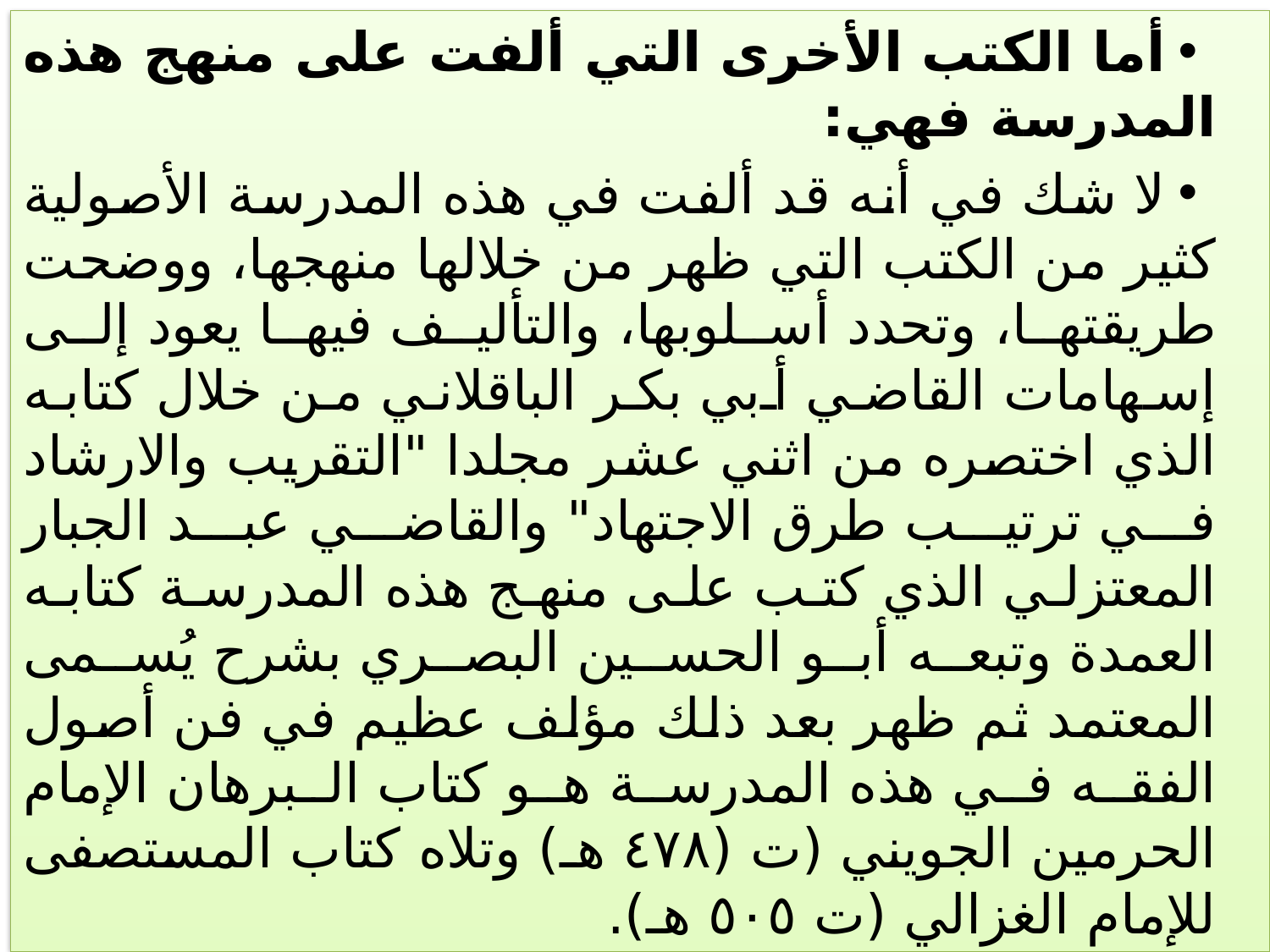

أما الكتب الأخرى التي ألفت على منهج هذه المدرسة فهي:
لا شك في أنه قد ألفت في هذه المدرسة الأصولية كثير من الكتب التي ظهر من خلالها منهجها، ووضحت طريقتها، وتحدد أسلوبها، والتأليف فيها يعود إلى إسهامات القاضي أبي بكر الباقلاني من خلال كتابه الذي اختصره من اثني عشر مجلدا "التقريب والارشاد في ترتيب طرق الاجتهاد" والقاضي عبد الجبار المعتزلي الذي كتب على منهج هذه المدرسة كتابه العمدة وتبعه أبو الحسين البصري بشرح يُسمى المعتمد ثم ظهر بعد ذلك مؤلف عظيم في فن أصول الفقه في هذه المدرسة هو كتاب البرهان الإمام الحرمين الجويني (ت (٤٧٨ هـ) وتلاه كتاب المستصفى للإمام الغزالي (ت ٥٠٥ هـ).